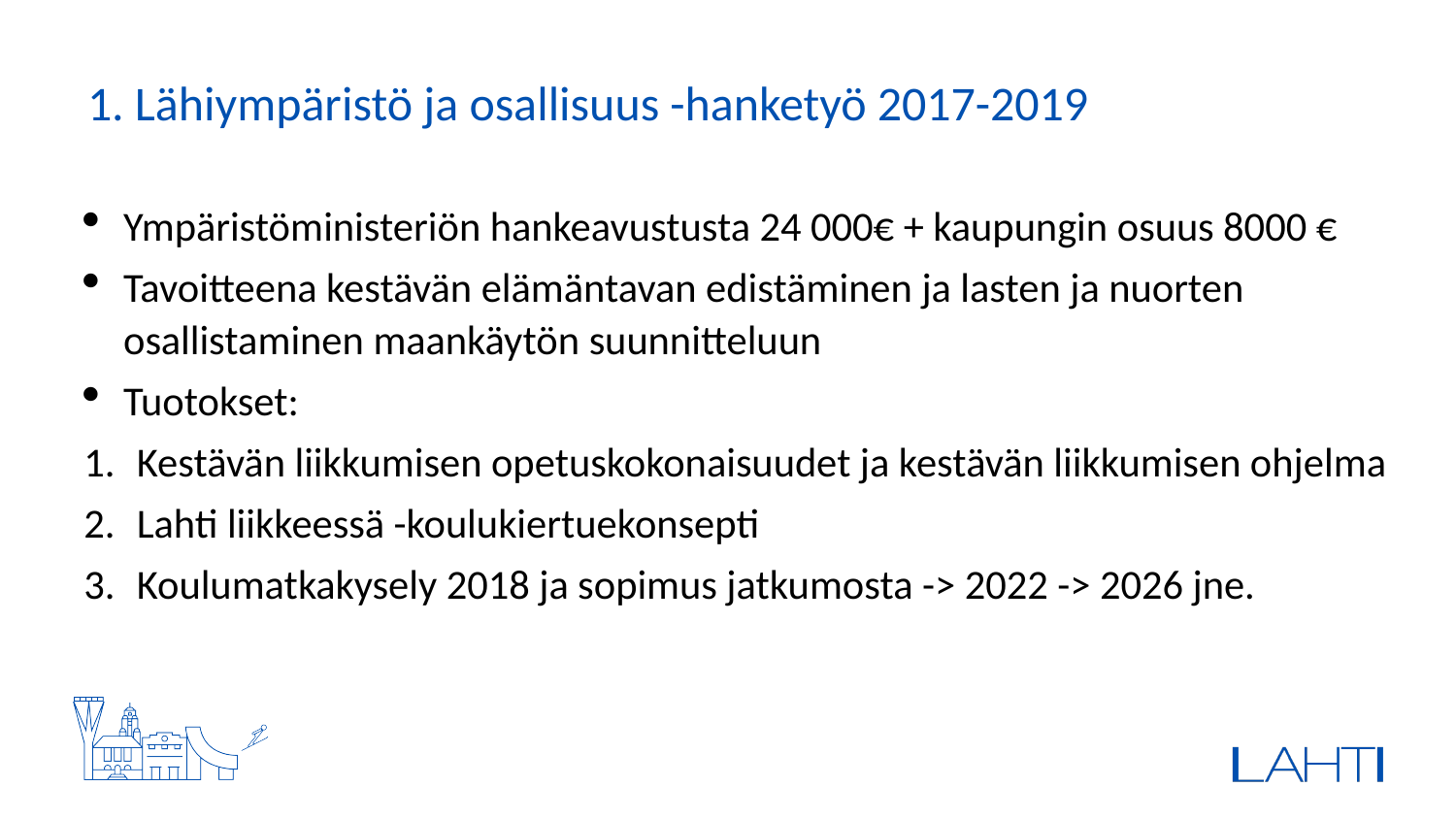

# 1. Lähiympäristö ja osallisuus -hanketyö 2017-2019
Ympäristöministeriön hankeavustusta 24 000€ + kaupungin osuus 8000 €
Tavoitteena kestävän elämäntavan edistäminen ja lasten ja nuorten osallistaminen maankäytön suunnitteluun
Tuotokset:
Kestävän liikkumisen opetuskokonaisuudet ja kestävän liikkumisen ohjelma
Lahti liikkeessä -koulukiertuekonsepti
Koulumatkakysely 2018 ja sopimus jatkumosta -> 2022 -> 2026 jne.